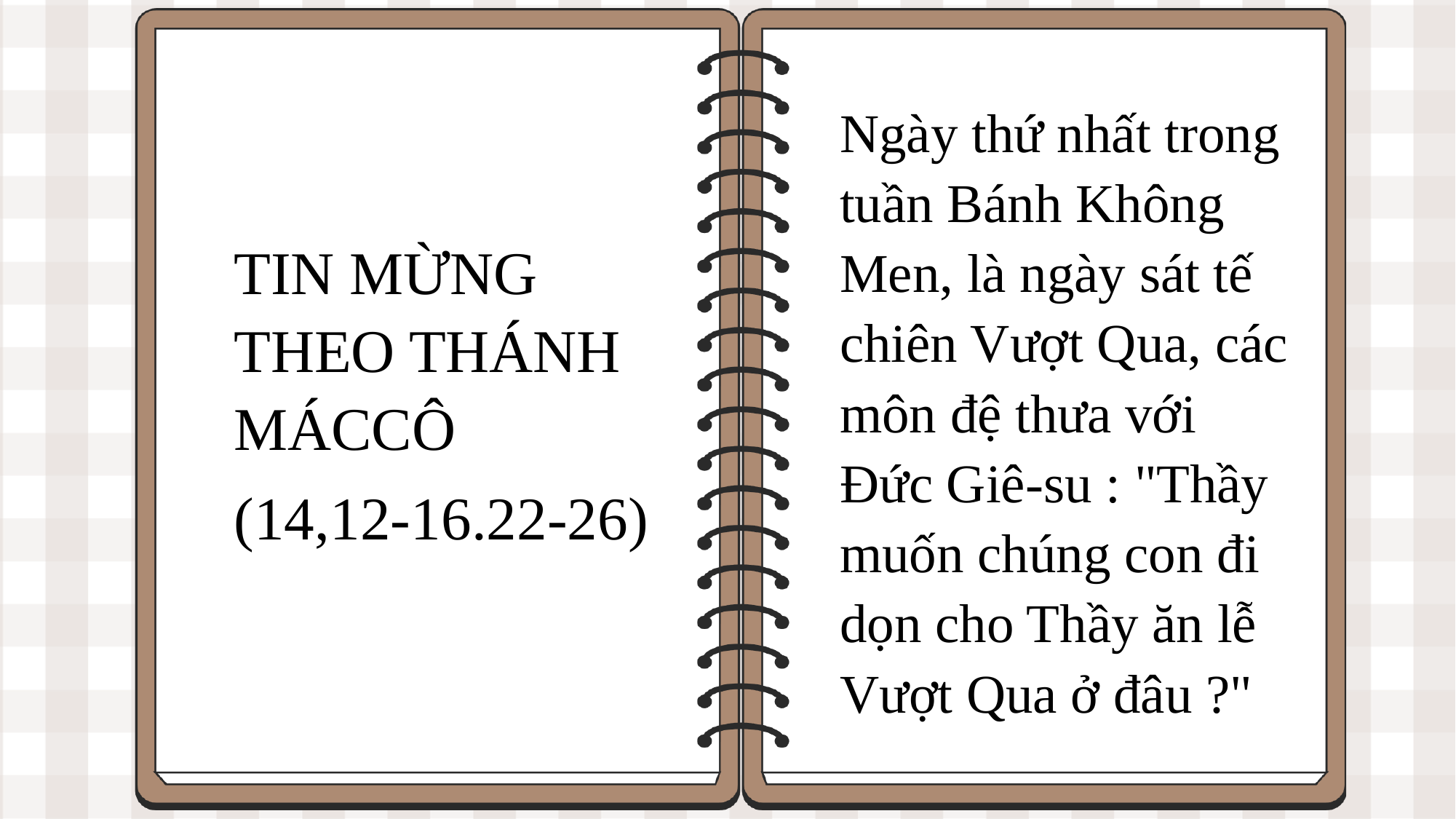

Ngày thứ nhất trong tuần Bánh Không Men, là ngày sát tế chiên Vượt Qua, các môn đệ thưa với Đức Giê-su : "Thầy muốn chúng con đi dọn cho Thầy ăn lễ Vượt Qua ở đâu ?"
TIN MỪNG THEO THÁNH MÁCCÔ
(14,12-16.22-26)